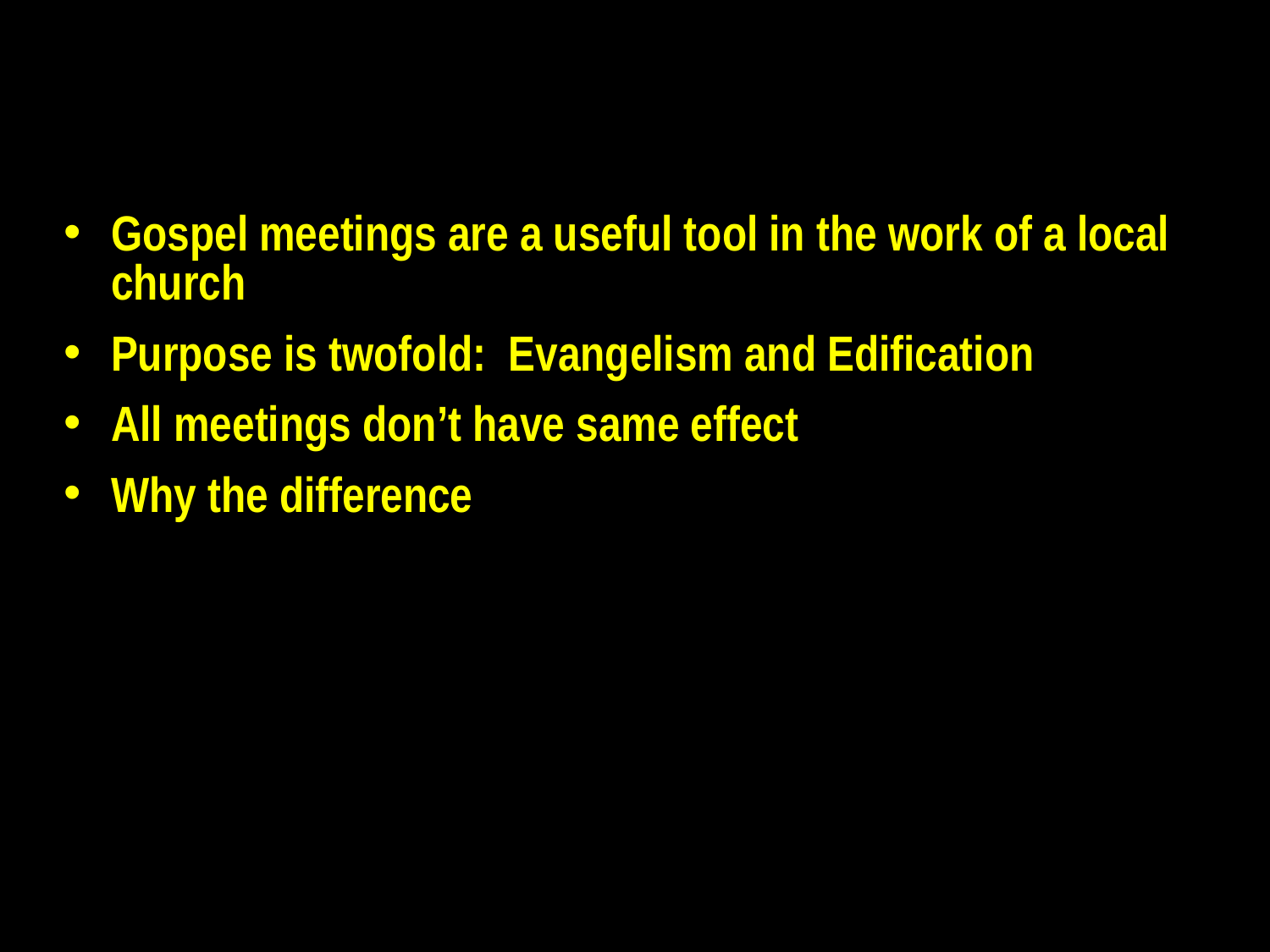

Gospel meetings are a useful tool in the work of a local church
Purpose is twofold:  Evangelism and Edification
All meetings don’t have same effect
Why the difference